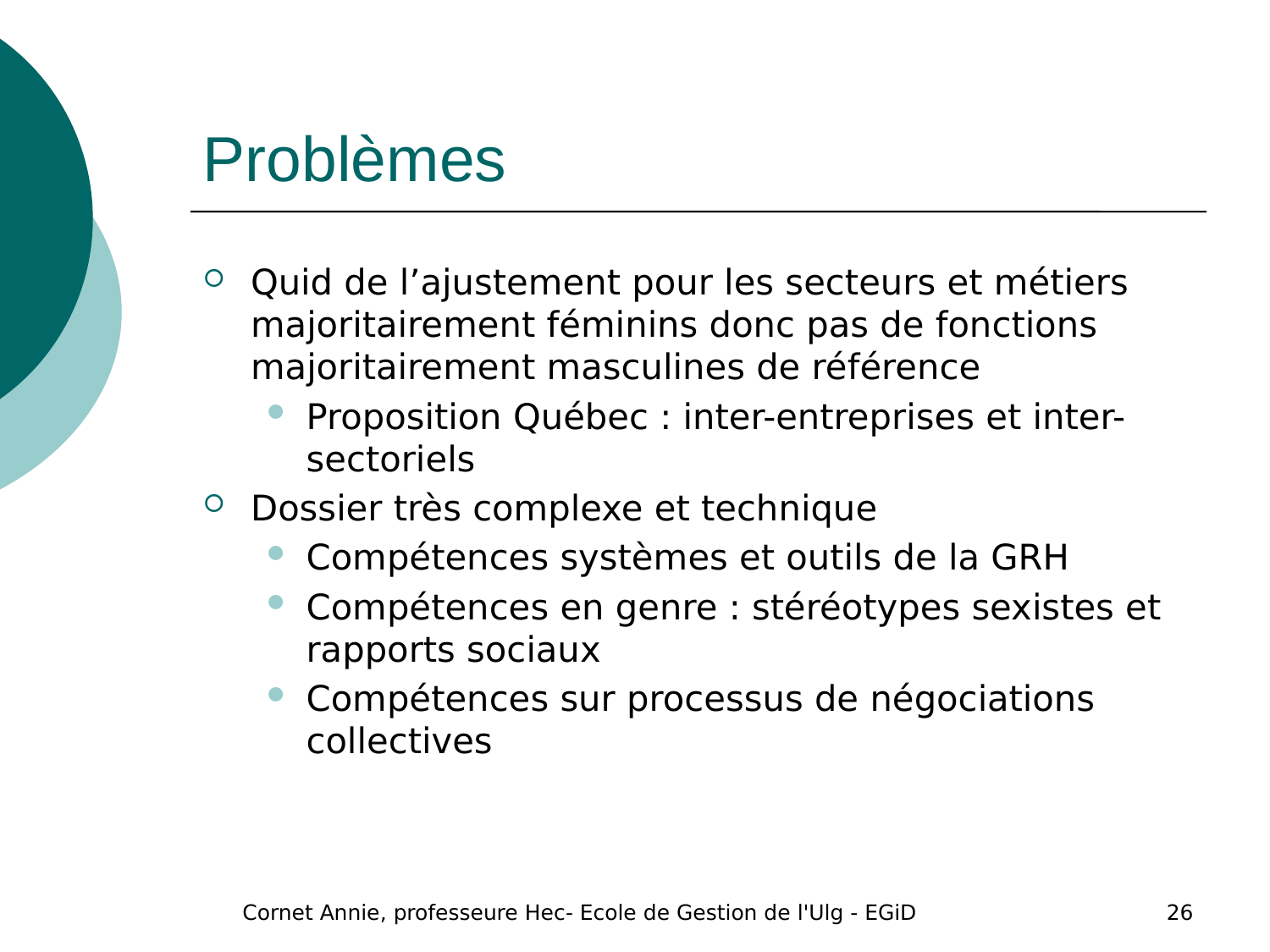

# Problèmes
Quid de l’ajustement pour les secteurs et métiers majoritairement féminins donc pas de fonctions majoritairement masculines de référence
Proposition Québec : inter-entreprises et inter-sectoriels
Dossier très complexe et technique
Compétences systèmes et outils de la GRH
Compétences en genre : stéréotypes sexistes et rapports sociaux
Compétences sur processus de négociations collectives

Cornet Annie, professeure Hec- Ecole de Gestion de l'Ulg - EGiD
26